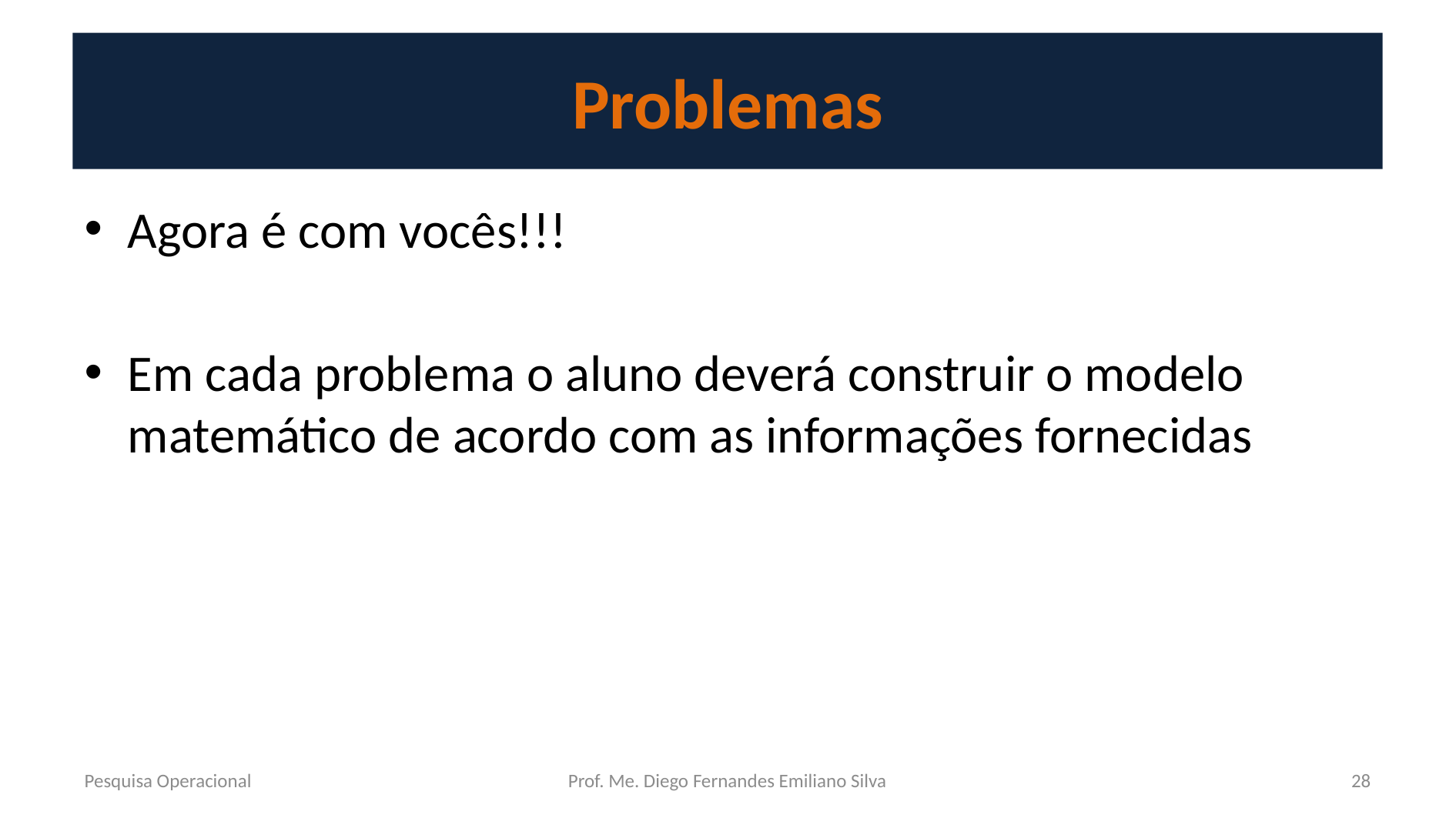

# Problemas
Agora é com vocês!!!

Em cada problema o aluno deverá construir o modelo matemático de acordo com as informações fornecidas
Pesquisa Operacional
Prof. Me. Diego Fernandes Emiliano Silva
28